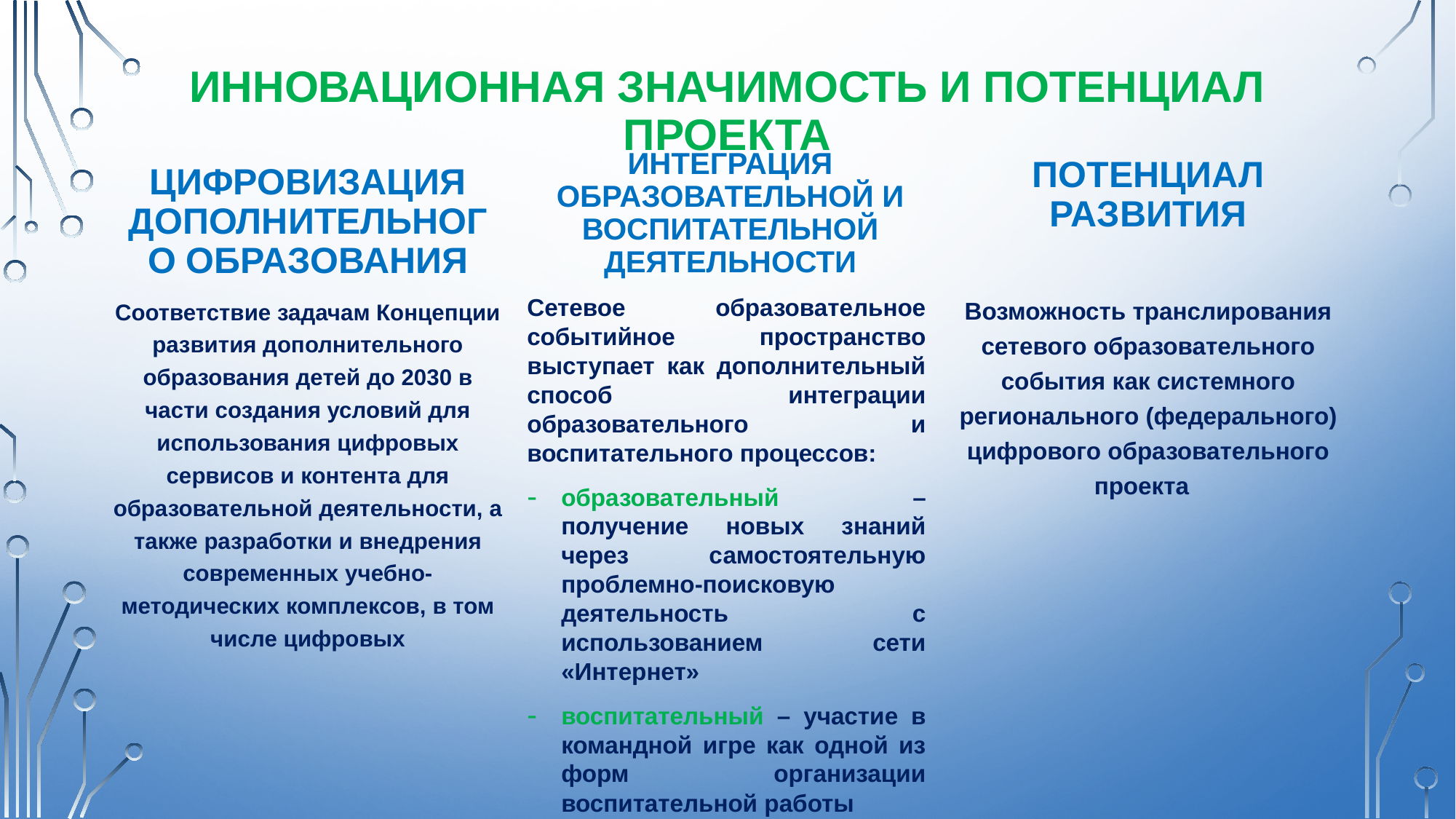

# инновационная значимость и потенциал проекта
интеграция образовательной и воспитательной деятельности
цифровизация дополнительного образования
Потенциал развития
Возможность транслирования сетевого образовательного события как системного регионального (федерального) цифрового образовательного проекта
Соответствие задачам Концепции развития дополнительного образования детей до 2030 в части создания условий для использования цифровых сервисов и контента для образовательной деятельности, а также разработки и внедрения современных учебно-методических комплексов, в том числе цифровых
Сетевое образовательное событийное пространство выступает как дополнительный способ интеграции образовательного и воспитательного процессов:
образовательный – получение новых знаний через самостоятельную проблемно-поисковую деятельность с использованием сети «Интернет»
воспитательный – участие в командной игре как одной из форм организации воспитательной работы